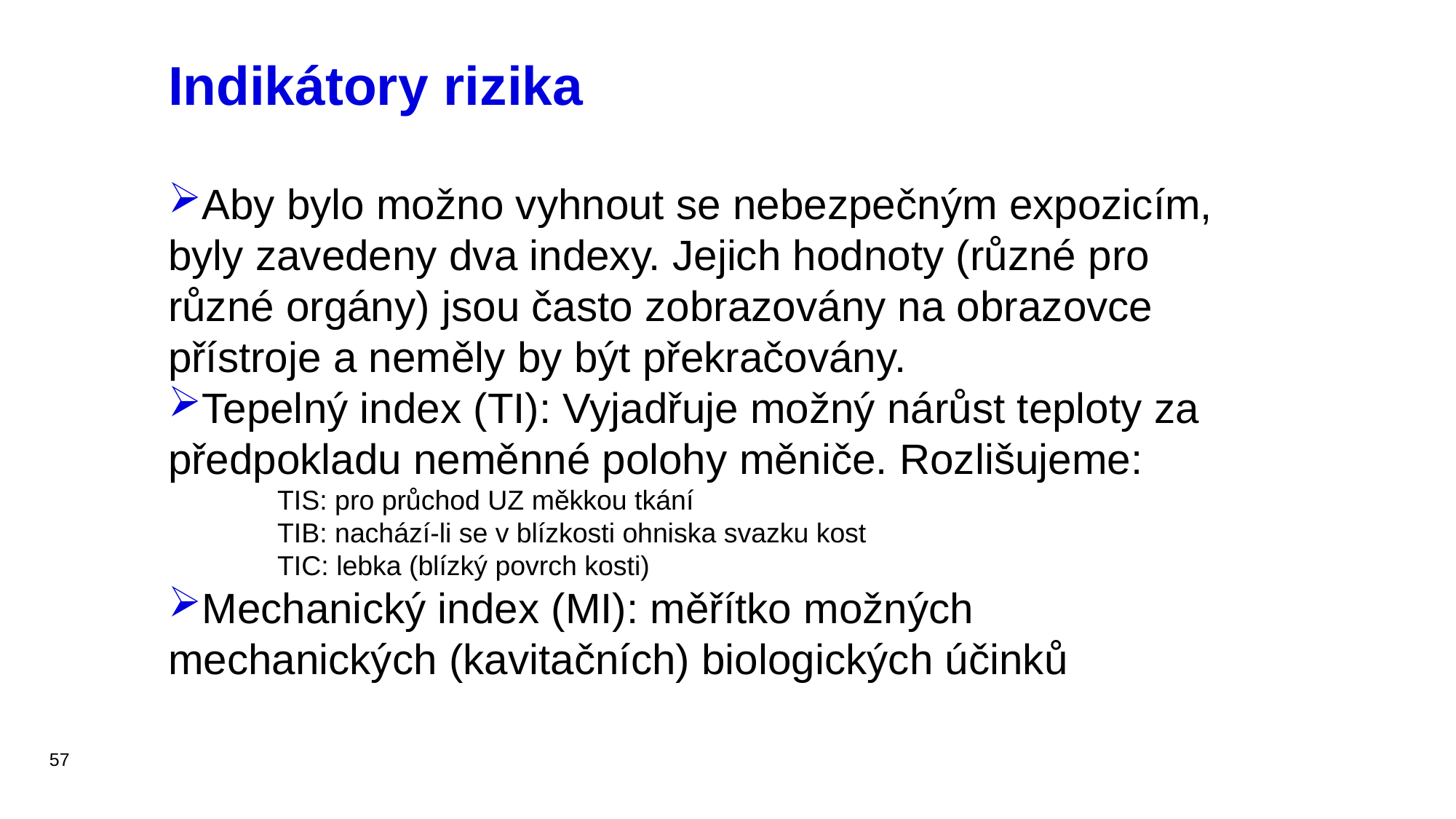

# Indikátory rizika
Aby bylo možno vyhnout se nebezpečným expozicím, byly zavedeny dva indexy. Jejich hodnoty (různé pro různé orgány) jsou často zobrazovány na obrazovce přístroje a neměly by být překračovány.
Tepelný index (TI): Vyjadřuje možný nárůst teploty za předpokladu neměnné polohy měniče. Rozlišujeme:
TIS: pro průchod UZ měkkou tkání
TIB: nachází-li se v blízkosti ohniska svazku kost
TIC: lebka (blízký povrch kosti)
Mechanický index (MI): měřítko možných mechanických (kavitačních) biologických účinků
57